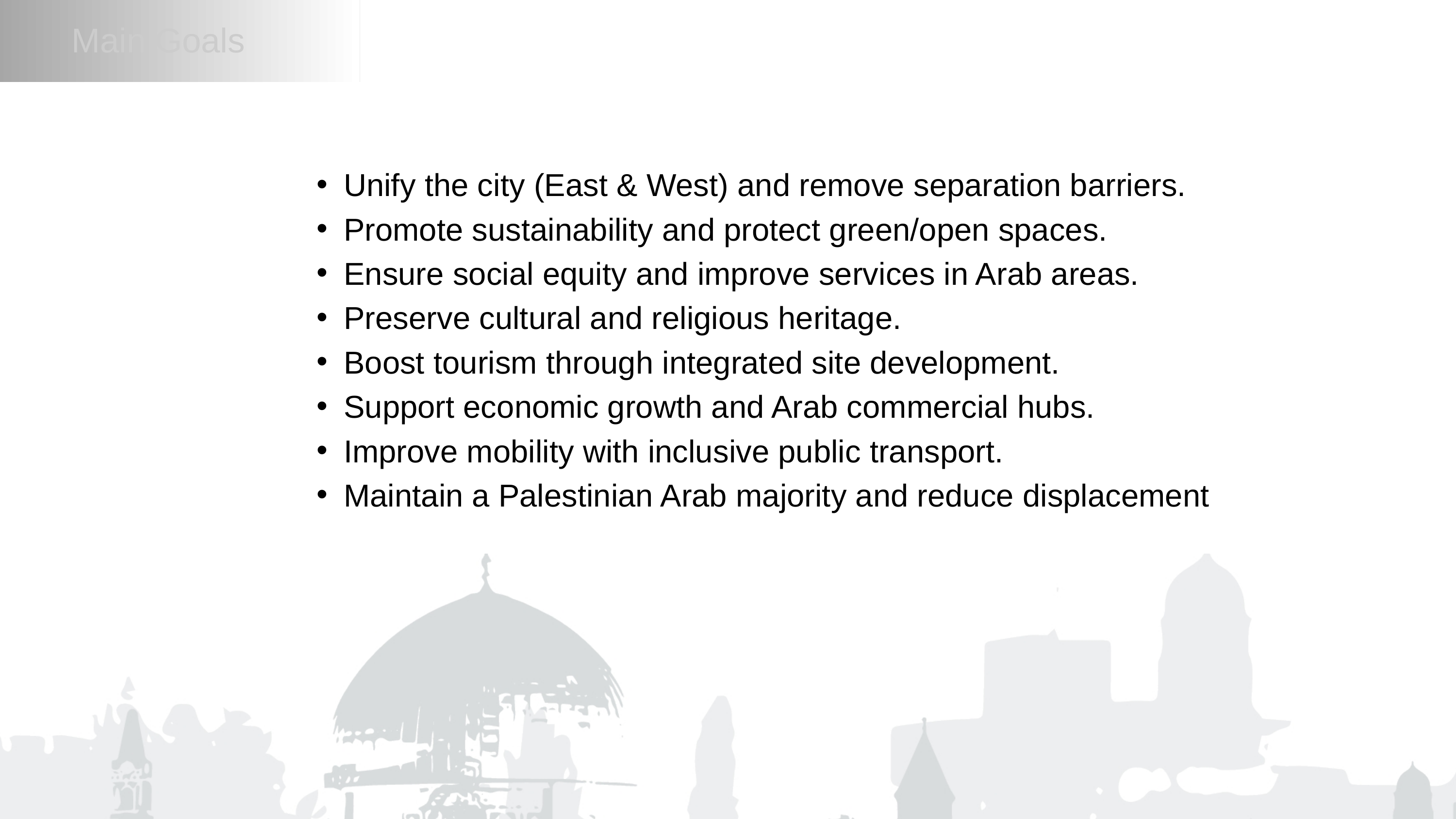

Main Goals
Unify the city (East & West) and remove separation barriers.
Promote sustainability and protect green/open spaces.
Ensure social equity and improve services in Arab areas.
Preserve cultural and religious heritage.
Boost tourism through integrated site development.
Support economic growth and Arab commercial hubs.
Improve mobility with inclusive public transport.
Maintain a Palestinian Arab majority and reduce displacement